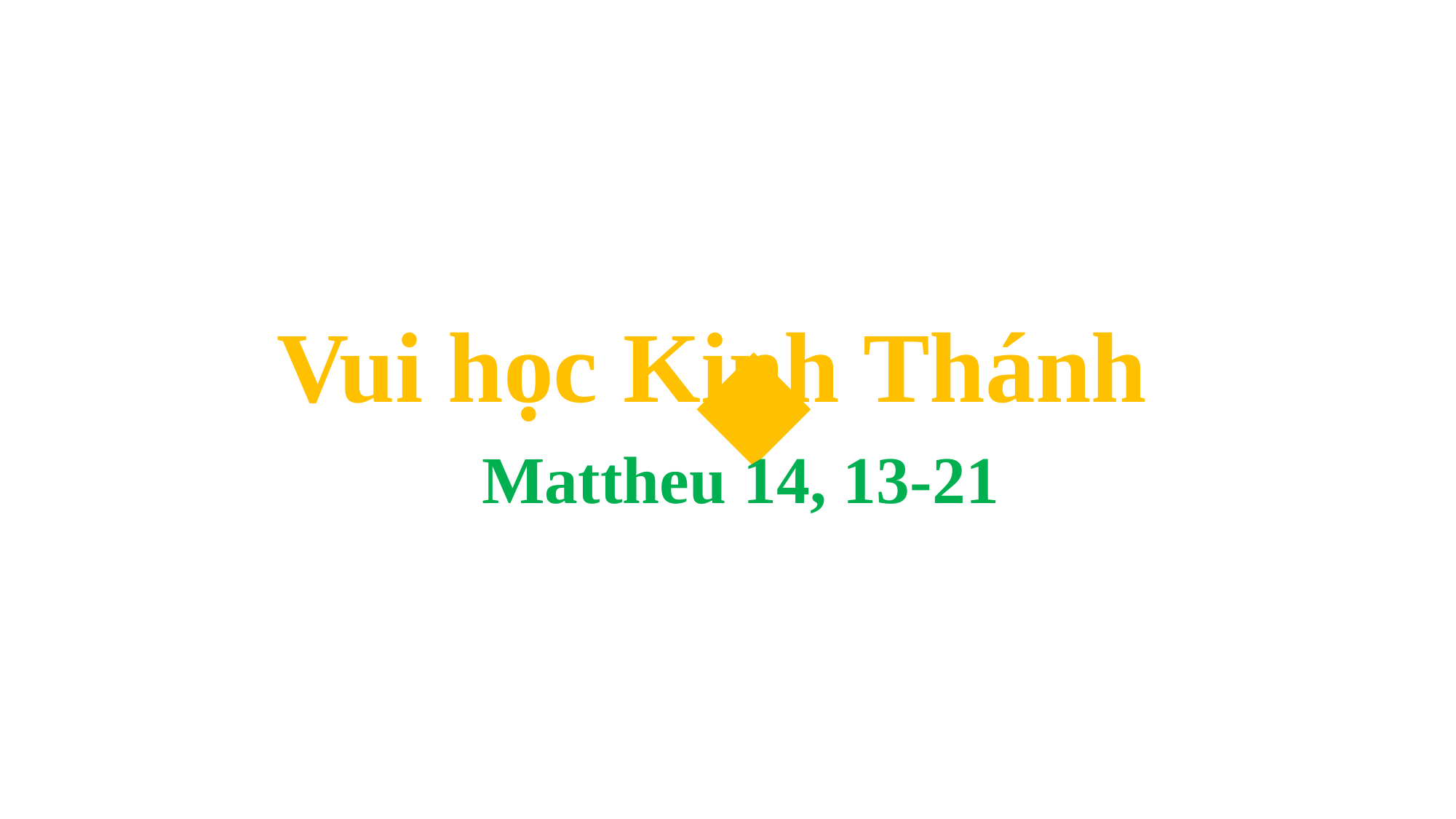

Vui học Kinh Thánh

Mattheu 14, 13-21